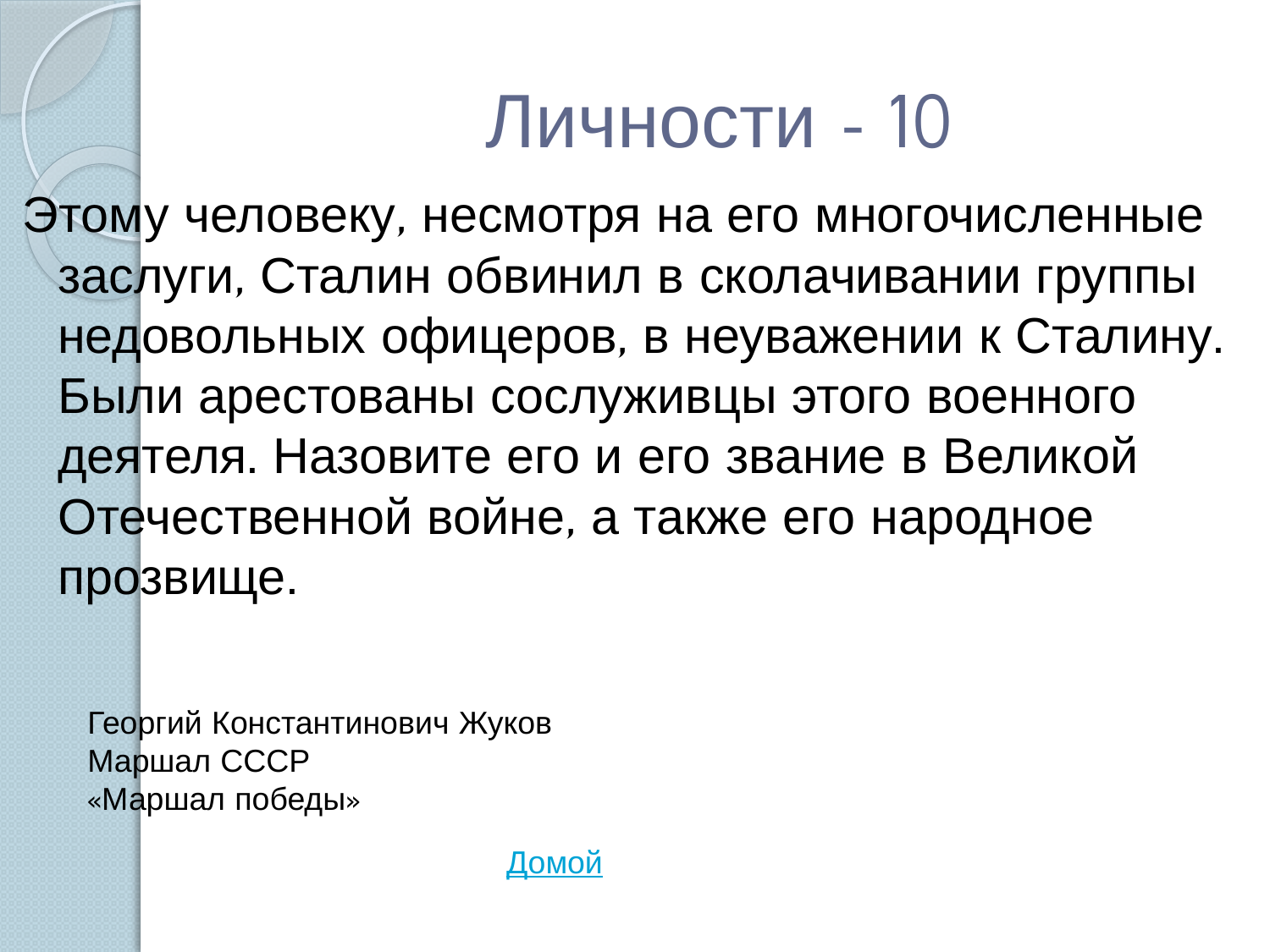

# Личности - 10
Этому человеку, несмотря на его многочисленные заслуги, Сталин обвинил в сколачивании группы недовольных офицеров, в неуважении к Сталину. Были арестованы сослуживцы этого военного деятеля. Назовите его и его звание в Великой Отечественной войне, а также его народное прозвище.
Георгий Константинович Жуков
Маршал СССР
«Маршал победы»
Домой